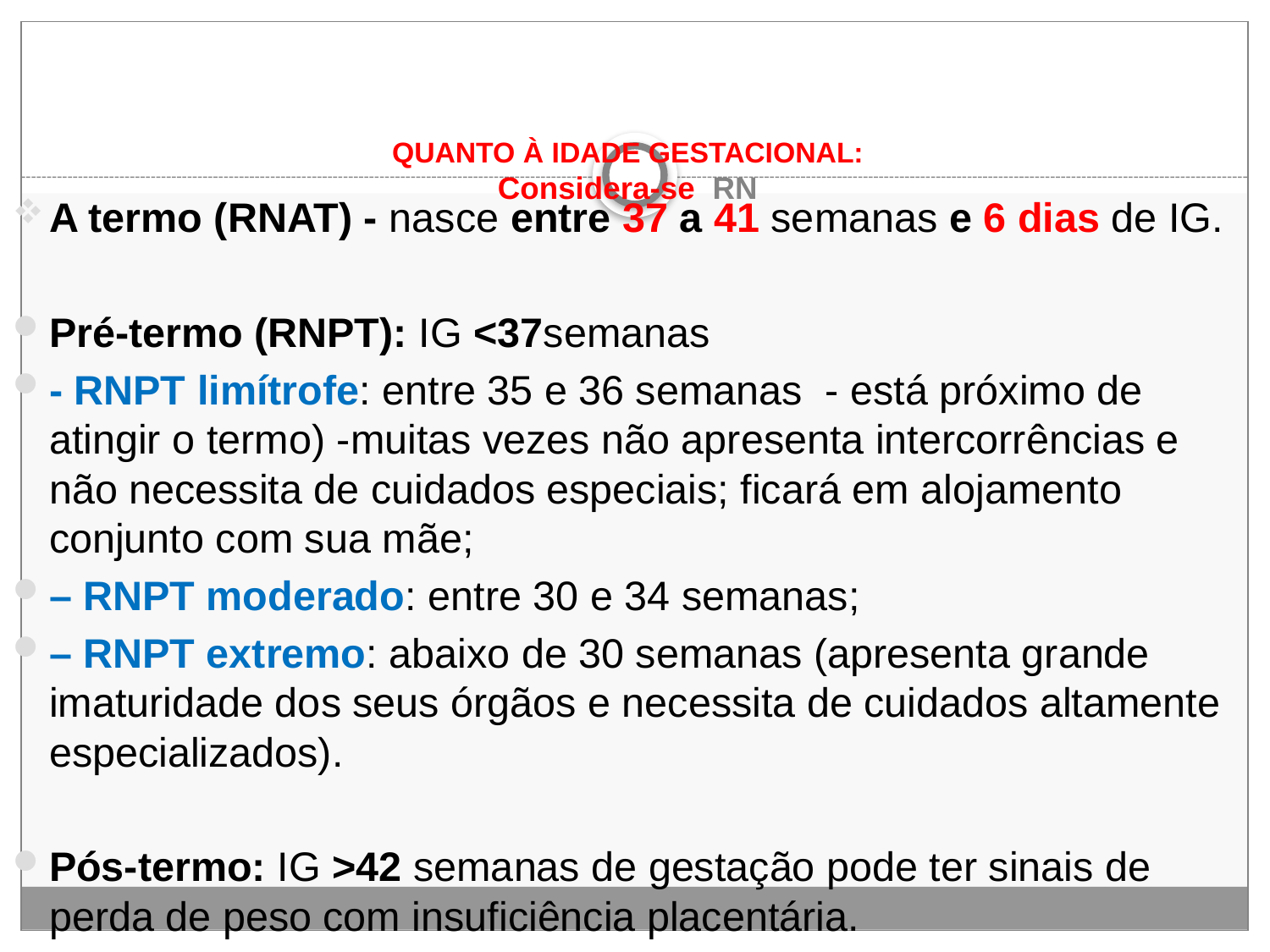

A termo (RNAT) - nasce entre 37 a 41 semanas e 6 dias de IG.

Pré-termo (RNPT): IG <37semanas
- RNPT limítrofe: entre 35 e 36 semanas  - está próximo de atingir o termo) -muitas vezes não apresenta intercorrências e não necessita de cuidados especiais; ficará em alojamento conjunto com sua mãe;
– RNPT moderado: entre 30 e 34 semanas;
– RNPT extremo: abaixo de 30 semanas (apresenta grande imaturidade dos seus órgãos e necessita de cuidados altamente especializados).

Pós-termo: IG >42 semanas de gestação pode ter sinais de perda de peso com insuficiência placentária.

# QUANTO À IDADE GESTACIONAL: Considera-se  RN